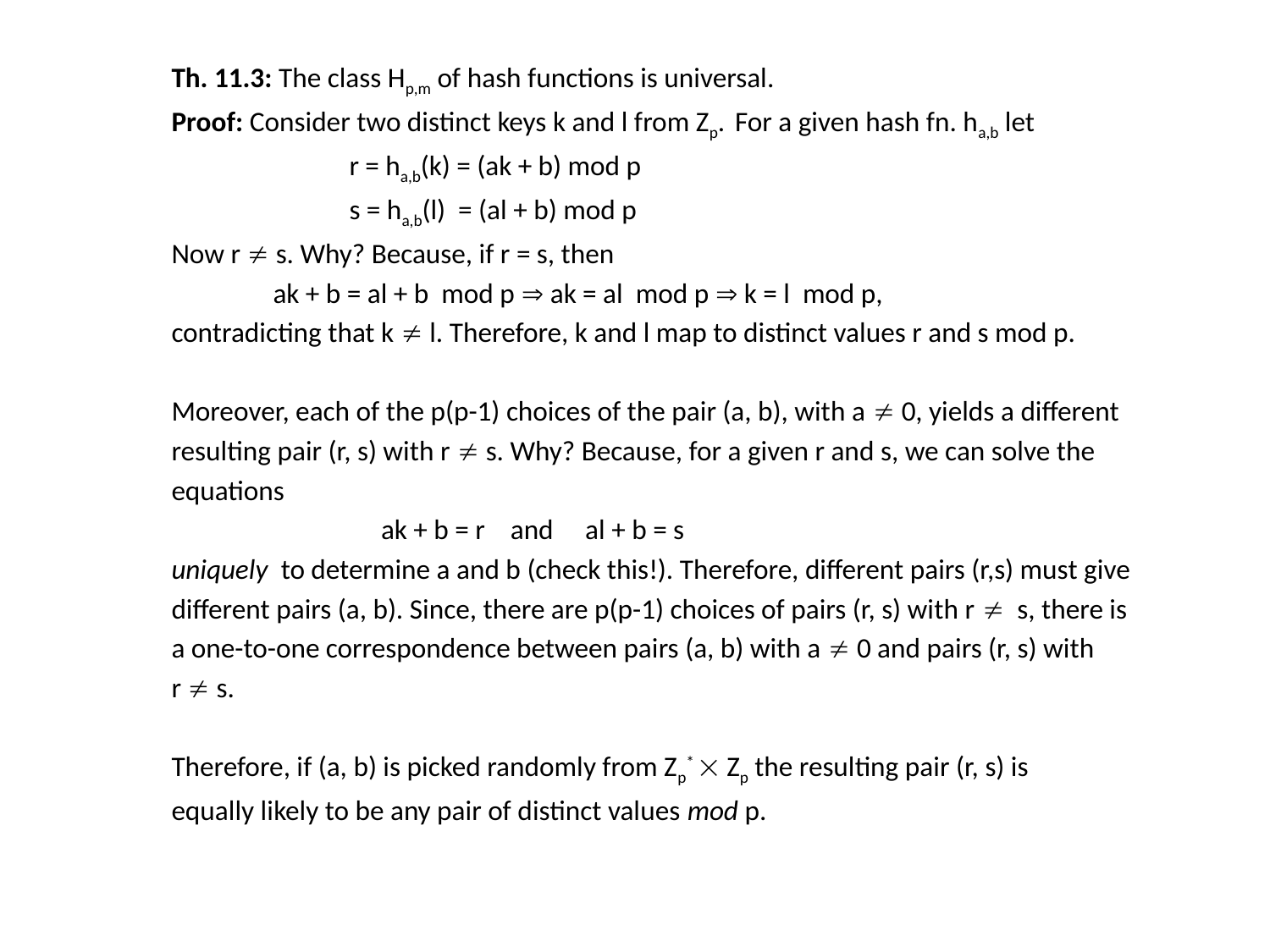

Th. 11.3: The class Hp,m of hash functions is universal.
Proof: Consider two distinct keys k and l from Zp.  For a given hash fn. ha,b let
                            r = ha,b(k) = (ak + b) mod p
                            s = ha,b(l)  = (al + b) mod p
Now r ≠ s. Why? Because, if r = s, then
                ak + b = al + b  mod p ⇒ ak = al  mod p ⇒ k = l  mod p,
contradicting that k ≠ l. Therefore, k and l map to distinct values r and s mod p.

Moreover, each of the p(p-1) choices of the pair (a, b), with a ≠ 0, yields a different
resulting pair (r, s) with r ≠ s. Why? Because, for a given r and s, we can solve the
equations
                                 ak + b = r    and     al + b = s
uniquely  to determine a and b (check this!). Therefore, different pairs (r,s) must give
different pairs (a, b). Since, there are p(p-1) choices of pairs (r, s) with r ≠  s, there is
a one-to-one correspondence between pairs (a, b) with a ≠ 0 and pairs (r, s) with
r ≠ s.

Therefore, if (a, b) is picked randomly from Zp* × Zp the resulting pair (r, s) is
equally likely to be any pair of distinct values mod p.